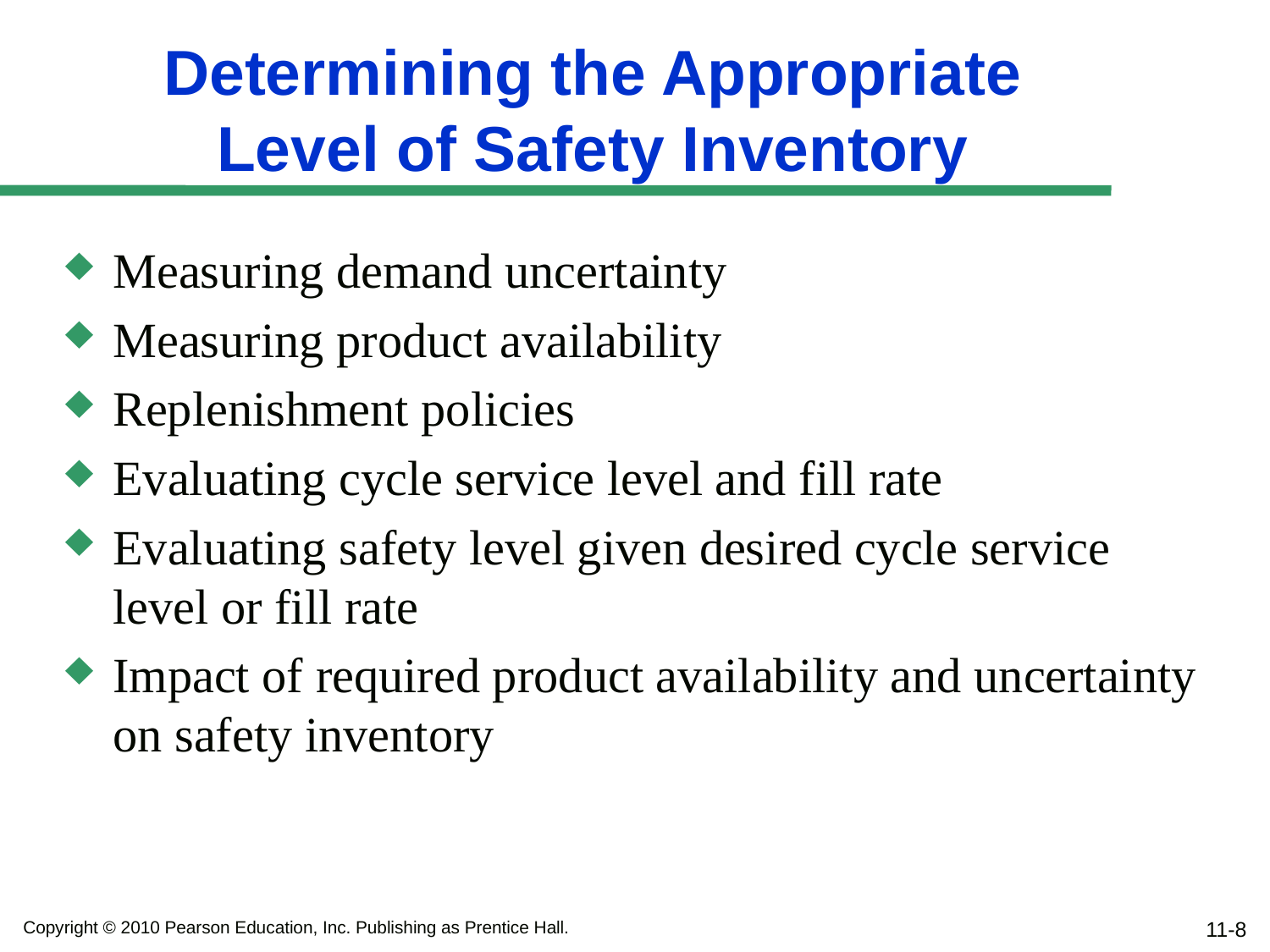

# Determining the Appropriate Level of Safety Inventory
Measuring demand uncertainty
Measuring product availability
Replenishment policies
Evaluating cycle service level and fill rate
Evaluating safety level given desired cycle service level or fill rate
Impact of required product availability and uncertainty on safety inventory
11-8